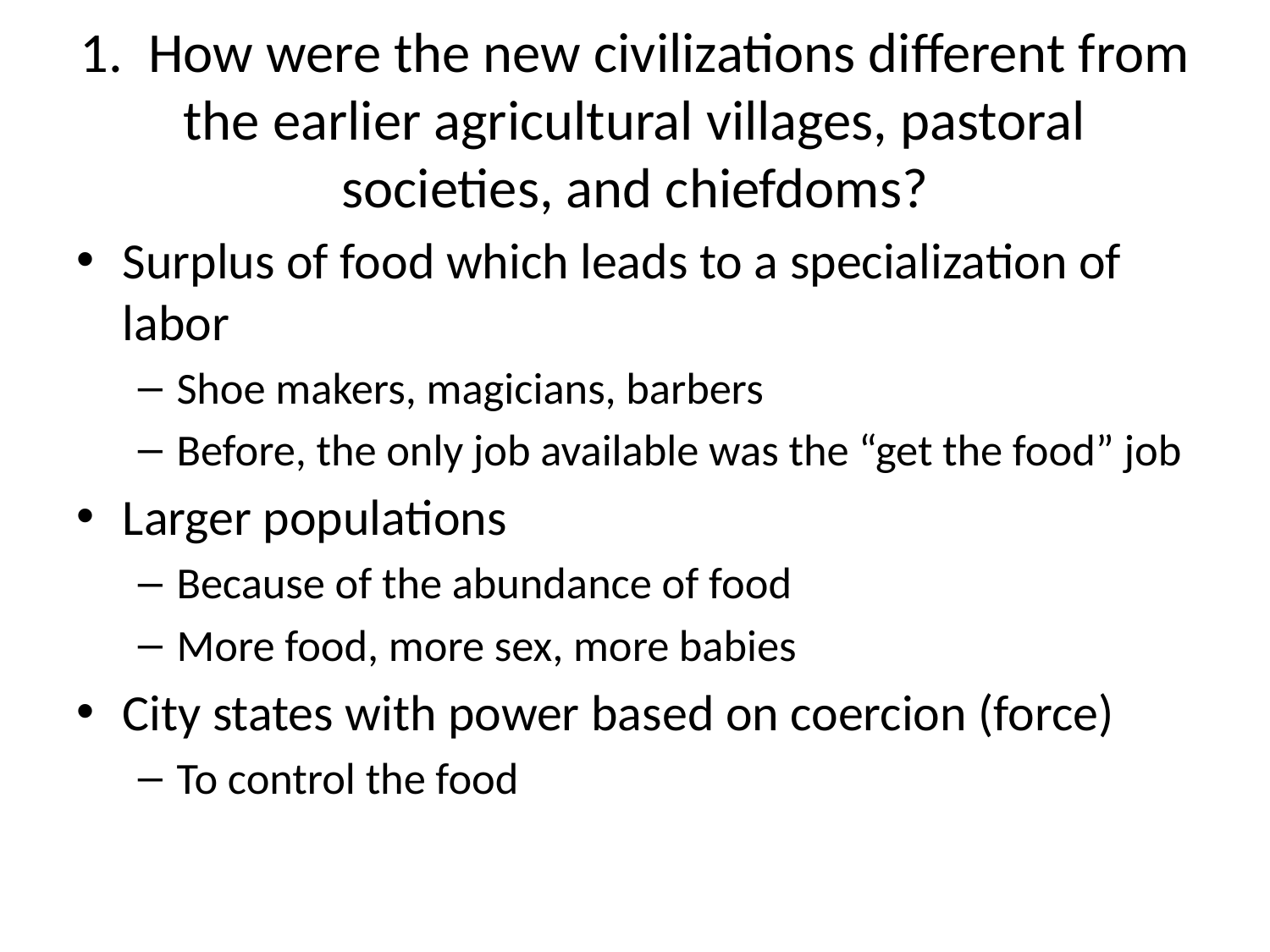

# 1.  How were the new civilizations different from the earlier agricultural villages, pastoral societies, and chiefdoms?
Surplus of food which leads to a specialization of labor
Shoe makers, magicians, barbers
Before, the only job available was the “get the food” job
Larger populations
Because of the abundance of food
More food, more sex, more babies
City states with power based on coercion (force)
To control the food